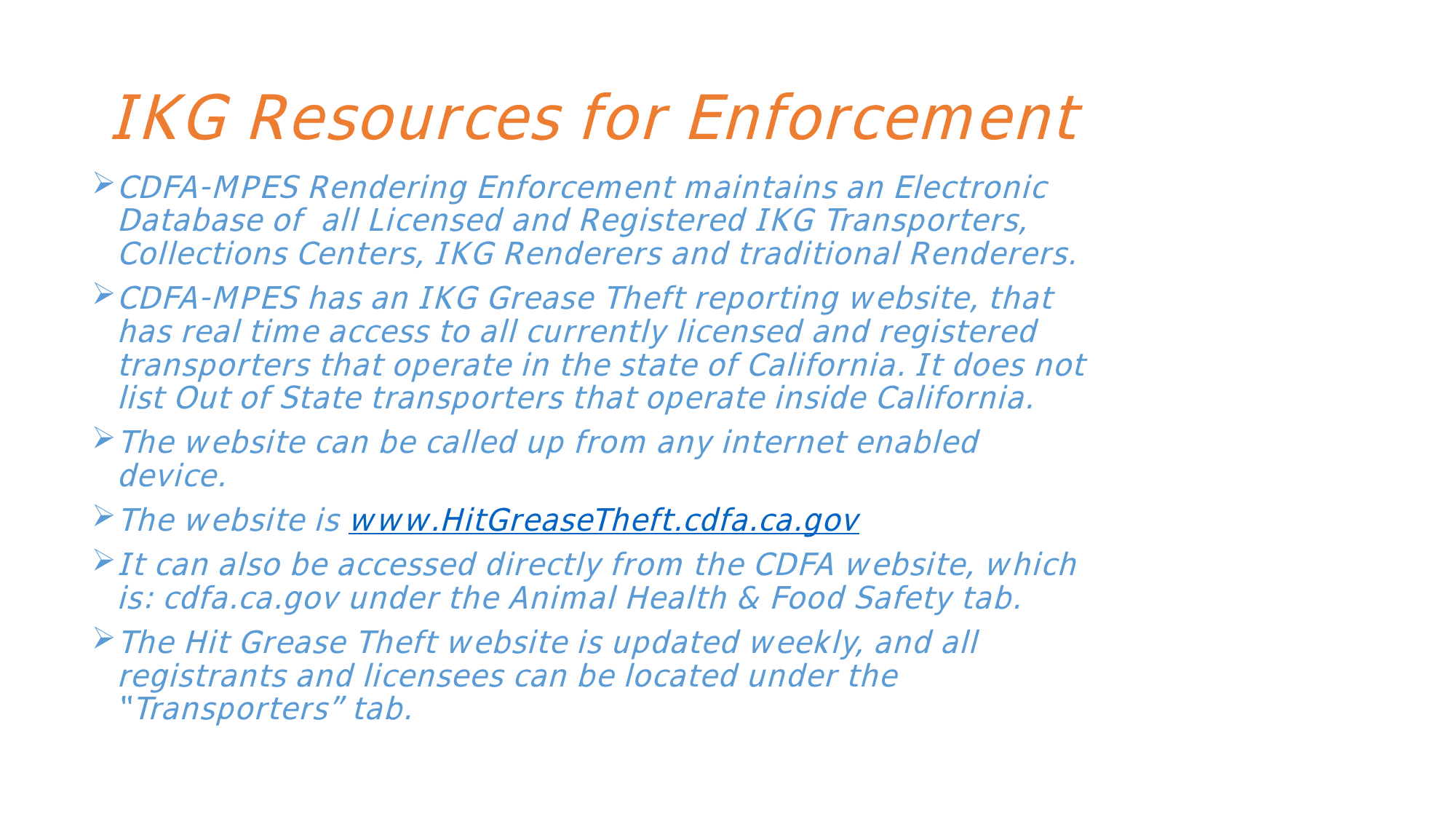

# IKG Resources for Enforcement
CDFA-MPES Rendering Enforcement maintains an Electronic Database of  all Licensed and Registered IKG Transporters, Collections Centers, IKG Renderers and traditional Renderers.
CDFA-MPES has an IKG Grease Theft reporting website, that has real time access to all currently licensed and registered transporters that operate in the state of California. It does not list Out of State transporters that operate inside California.
The website can be called up from any internet enabled device.
The website is www.HitGreaseTheft.cdfa.ca.gov
It can also be accessed directly from the CDFA website, which is: cdfa.ca.gov under the Animal Health & Food Safety tab.
The Hit Grease Theft website is updated weekly, and all registrants and licensees can be located under the “Transporters” tab.